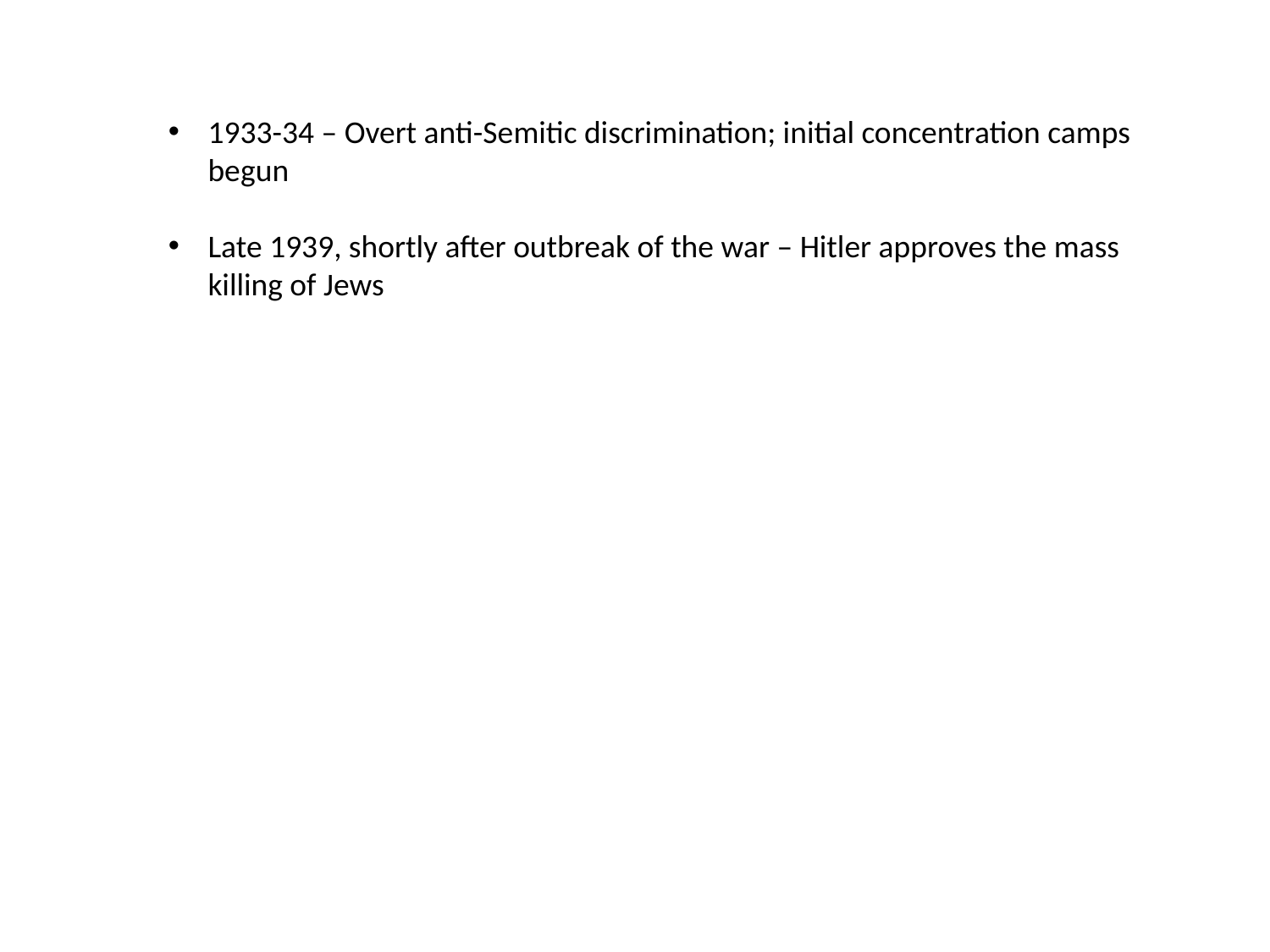

1933-34 – Overt anti-Semitic discrimination; initial concentration camps begun

Late 1939, shortly after outbreak of the war – Hitler approves the mass killing of Jews